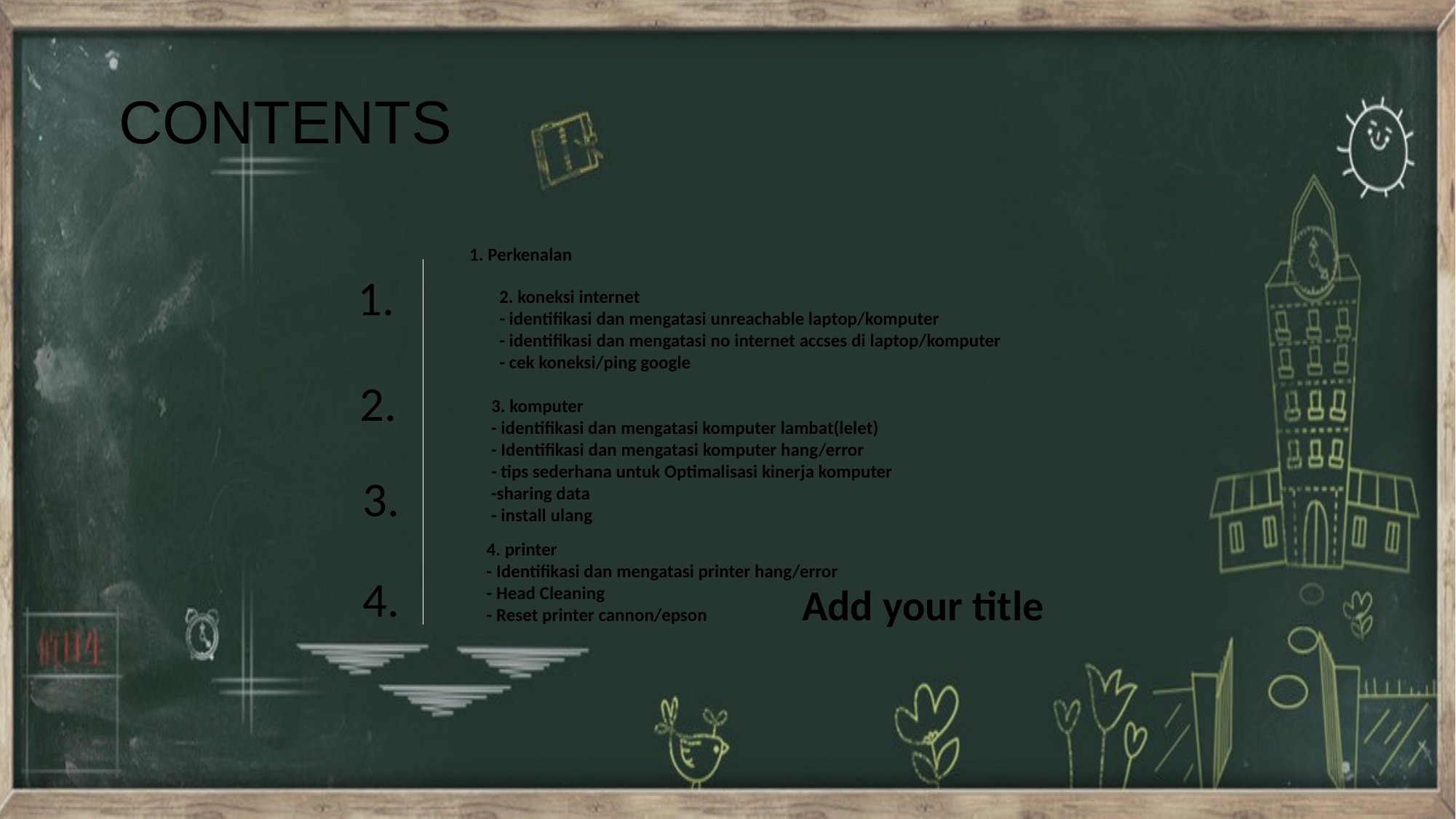

CONTENTS

1. Perkenalan
  1.
2. koneksi internet
- identifikasi dan mengatasi unreachable laptop/komputer
- identifikasi dan mengatasi no internet accses di laptop/komputer
- cek koneksi/ping google
  2.
3. komputer
- identifikasi dan mengatasi komputer lambat(lelet)
- Identifikasi dan mengatasi komputer hang/error
- tips sederhana untuk Optimalisasi kinerja komputer
-sharing data
- install ulang
  3.
4. printer
- Identifikasi dan mengatasi printer hang/error
- Head Cleaning
- Reset printer cannon/epson
  4.
Add your title